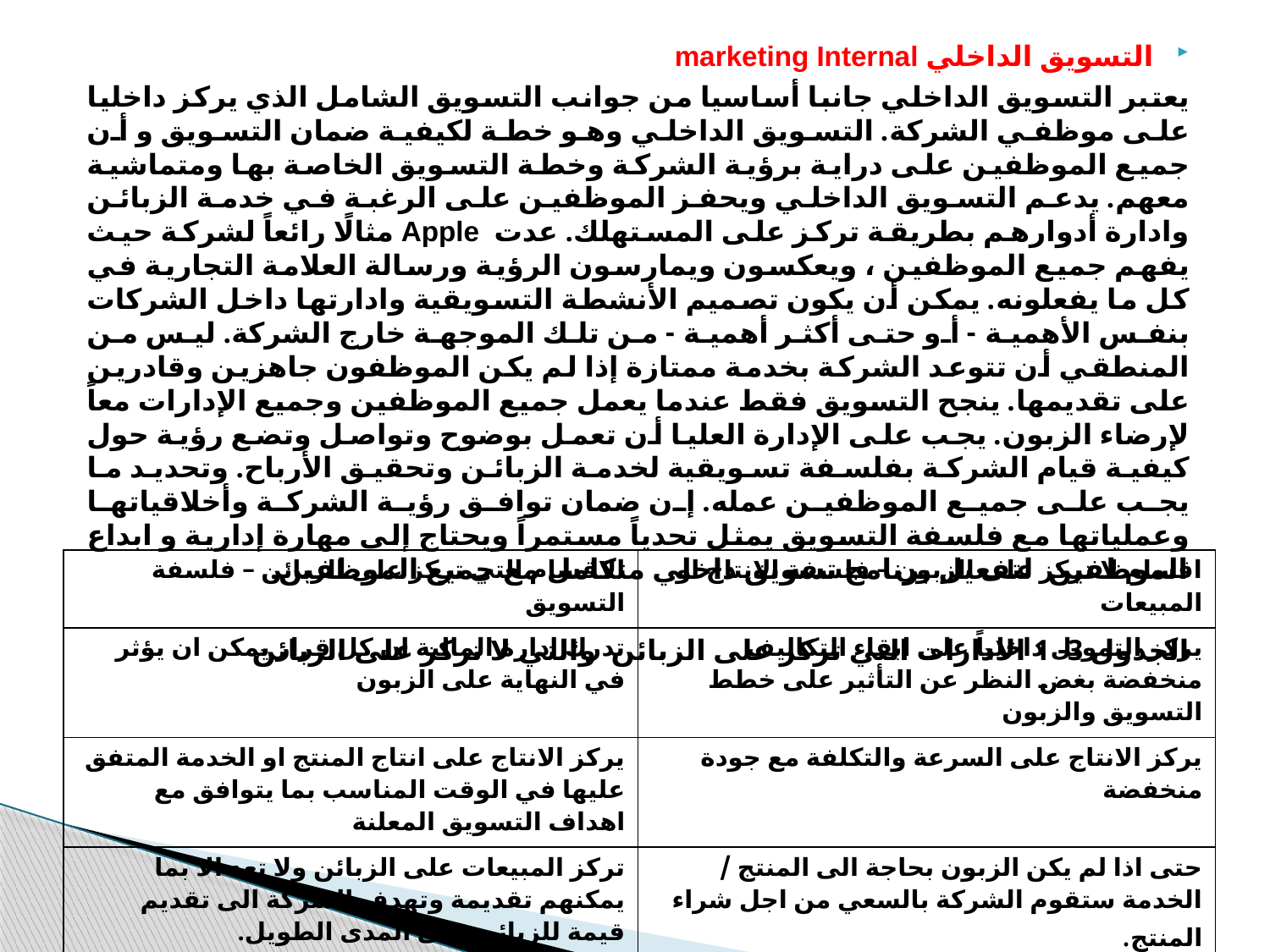

التسويق الداخلي marketing Internal
يعتبر التسويق الداخلي جانبا أساسيا من جوانب التسويق الشامل الذي يركز داخليا على موظفي الشركة. التسويق الداخلي وهو خطة لكيفية ضمان التسويق و أن جميع الموظفين على دراية برؤية الشركة وخطة التسويق الخاصة بها ومتماشية معهم. يدعم التسويق الداخلي ويحفز الموظفين على الرغبة في خدمة الزبائن وادارة أدوارهم بطريقة تركز على المستهلك. عدت  Apple مثالًا رائعاً لشركة حيث يفهم جميع الموظفين ، ويعكسون ويمارسون الرؤية ورسالة العلامة التجارية في كل ما يفعلونه. يمكن أن يكون تصميم الأنشطة التسويقية وادارتها داخل الشركات بنفس الأهمية - أو حتى أكثر أهمية - من تلك الموجهة خارج الشركة. ليس من المنطقي أن تتوعد الشركة بخدمة ممتازة إذا لم يكن الموظفون جاهزين وقادرين على تقديمها. ينجح التسويق فقط عندما يعمل جميع الموظفين وجميع الإدارات معاً لإرضاء الزبون. يجب على الإدارة العليا أن تعمل بوضوح وتواصل وتضع رؤية حول كيفية قيام الشركة بفلسفة تسويقية لخدمة الزبائن وتحقيق الأرباح. وتحديد ما يجب على جميع الموظفين عمله. إن ضمان توافق رؤية الشركة وأخلاقياتها وعملياتها مع فلسفة التسويق يمثل تحدياً مستمراً ويحتاج إلى مهارة إدارية و ابداع الموظفين  لتفعيل برنامج تسويق داخلي متكامل مع جميع الموظفين.

الجدول 3- 1 الادارات التي تركز على الزبائن  والتي لا تركز على الزبائن

| الاقسام التي تركز على الزبائن – فلسفة التسويق | اقسام لا تركز على الزبون – فلسفة الانتاج او المبيعات |
| --- | --- |
| تدرك ادارة المالية ان كل قرار يمكن ان يؤثر في النهاية على الزبون | يركز التمويل داخلياً على ابقاء التكاليف منخفضة بغض النظر عن التأثير على خطط التسويق والزبون |
| يركز الانتاج على انتاج المنتج او الخدمة المتفق عليها في الوقت المناسب بما يتوافق مع اهداف التسويق المعلنة | يركز الانتاج على السرعة والتكلفة مع جودة منخفضة |
| تركز المبيعات على الزبائن ولا تعد الا بما يمكنهم تقديمة وتهدف الشركة الى تقديم قيمة للزبائن على المدى الطويل. | حتى اذا لم يكن الزبون بحاجة الى المنتج / الخدمة ستقوم الشركة بالسعي من اجل شراء المنتج. |